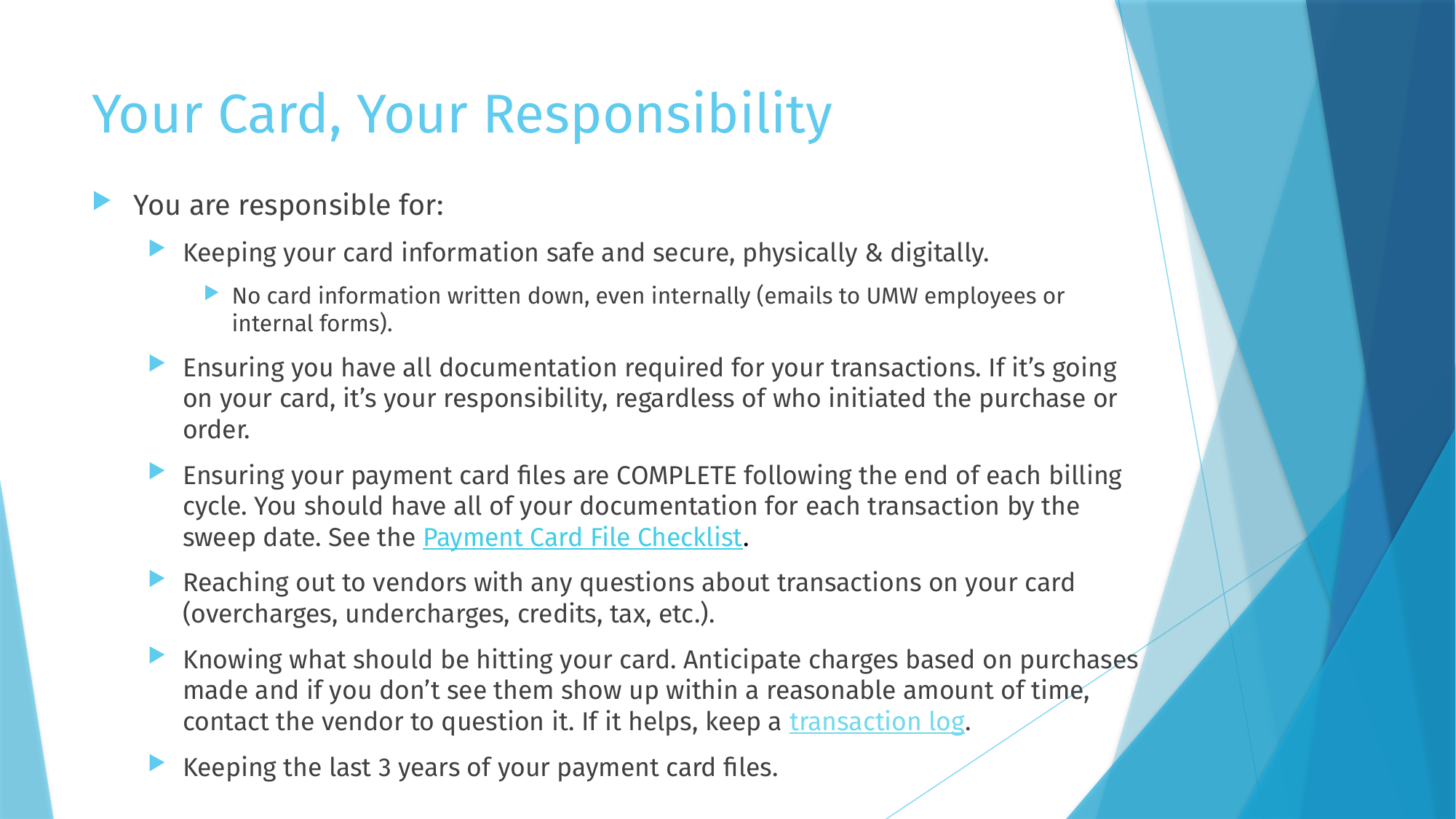

# Your Card, Your Responsibility
You are responsible for:
Keeping your card information safe and secure, physically & digitally.
No card information written down, even internally (emails to UMW employees or internal forms).
Ensuring you have all documentation required for your transactions. If it’s going on your card, it’s your responsibility, regardless of who initiated the purchase or order.
Ensuring your payment card files are COMPLETE following the end of each billing cycle. You should have all of your documentation for each transaction by the sweep date. See the Payment Card File Checklist.
Reaching out to vendors with any questions about transactions on your card (overcharges, undercharges, credits, tax, etc.).
Knowing what should be hitting your card. Anticipate charges based on purchases made and if you don’t see them show up within a reasonable amount of time, contact the vendor to question it. If it helps, keep a transaction log.
Keeping the last 3 years of your payment card files.